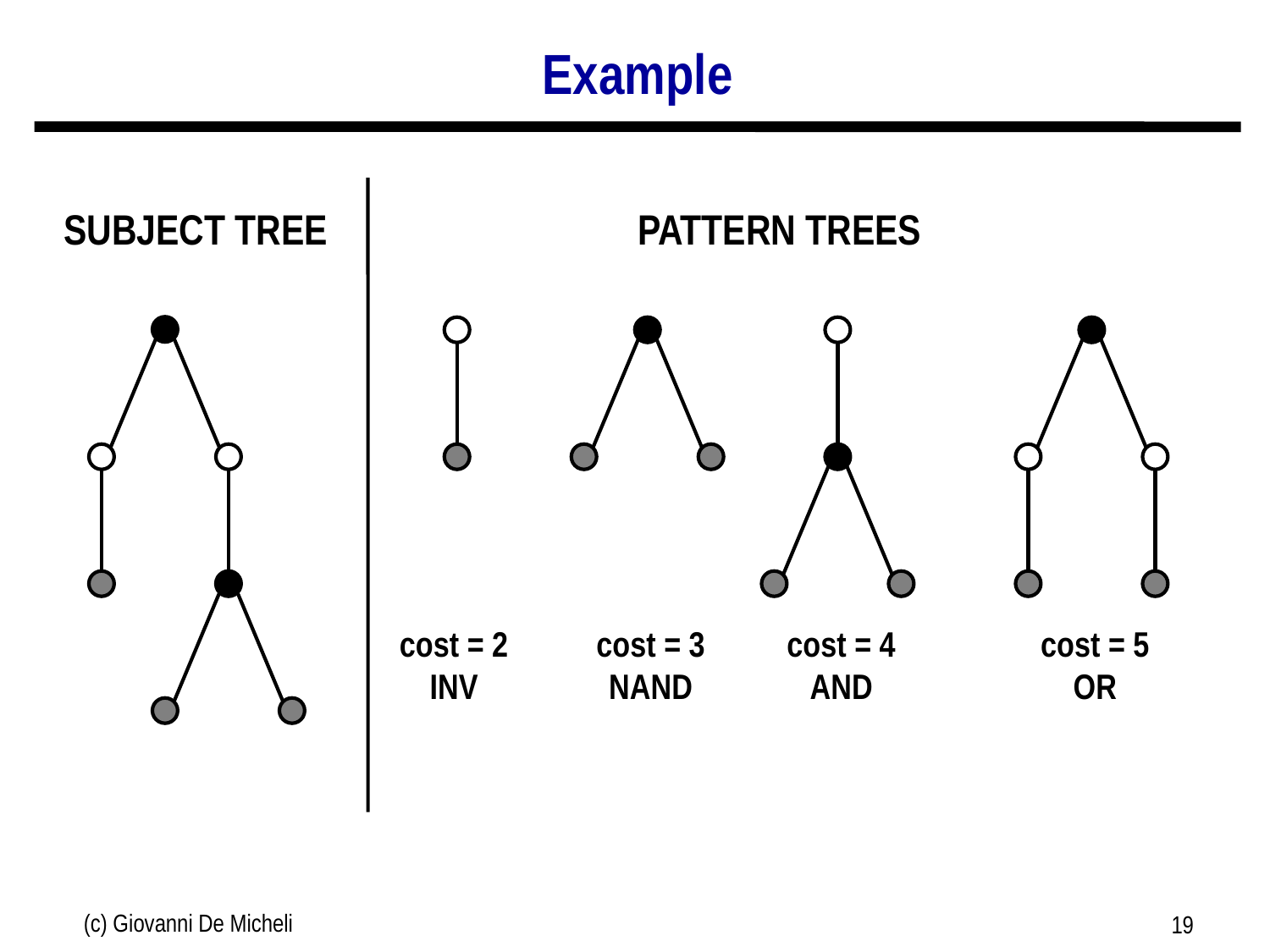

# Example

SUBJECT TREE
PATTERN TREES

cost = 2
INV
cost = 3
NAND
cost = 4
AND
cost = 5
OR
(c) Giovanni De Micheli
19